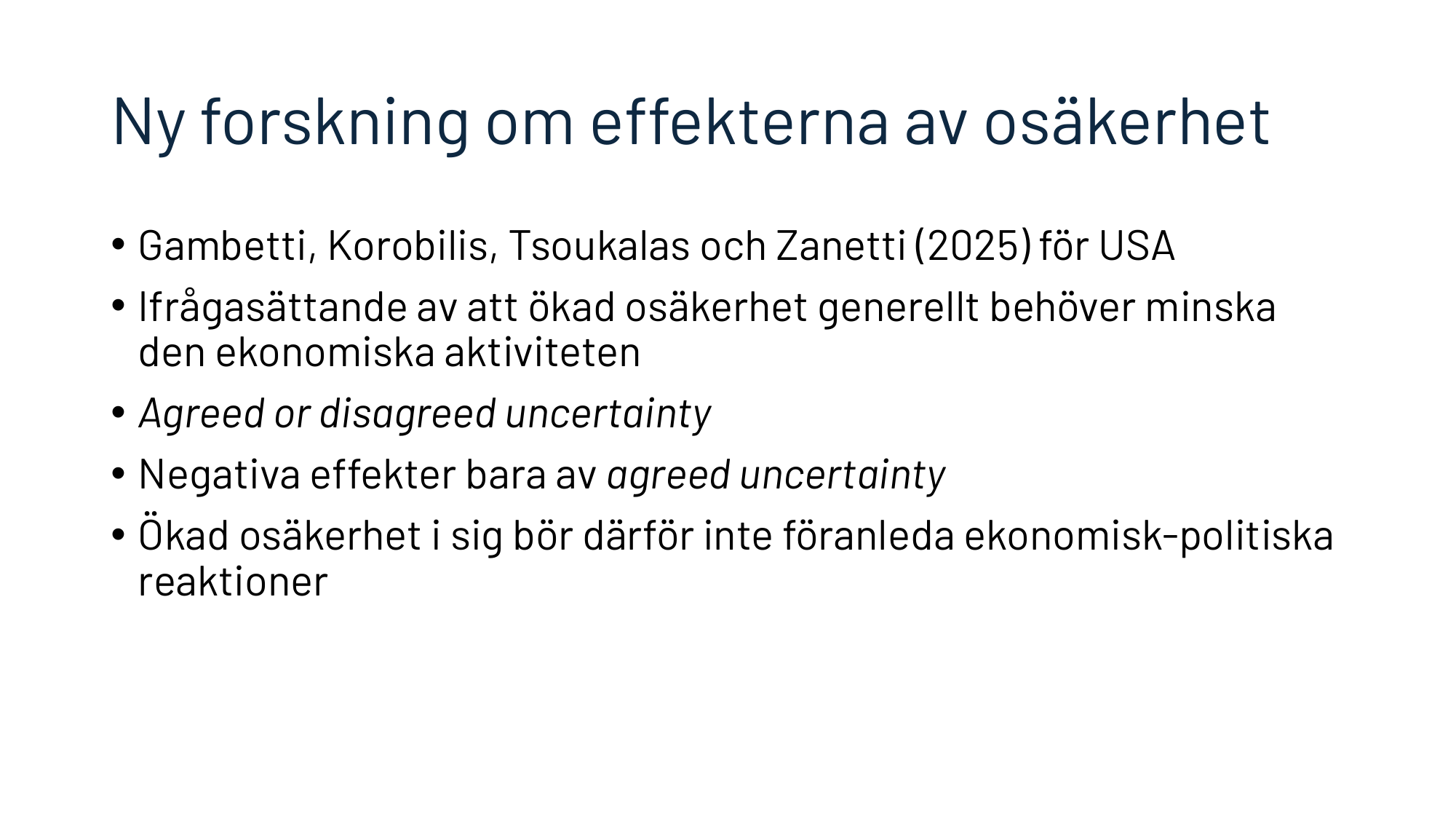

# Ny forskning om effekterna av osäkerhet
Gambetti, Korobilis, Tsoukalas och Zanetti (2025) för USA
Ifrågasättande av att ökad osäkerhet generellt behöver minska den ekonomiska aktiviteten
Agreed or disagreed uncertainty
Negativa effekter bara av agreed uncertainty
Ökad osäkerhet i sig bör därför inte föranleda ekonomisk-politiska reaktioner